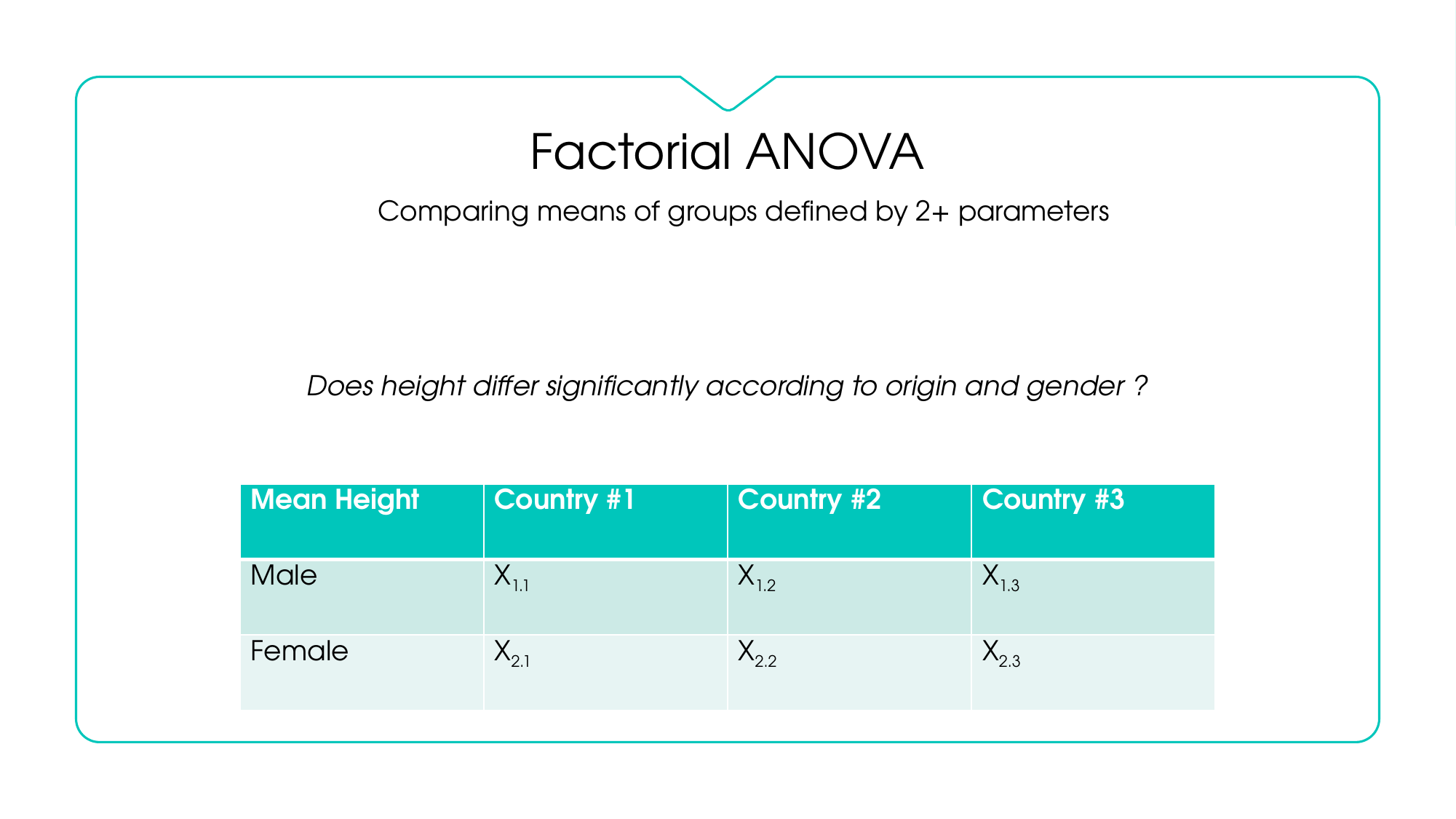

#

Factorial ANOVA
Comparing means of groups defined by 2+ parameters
Does height differ significantly according to origin and gender ?
| Mean Height | Country #1 | Country #2 | Country #3 |
| --- | --- | --- | --- |
| Male | X1.1 | X1.2 | X1.3 |
| Female | X2.1 | X2.2 | X2.3 |